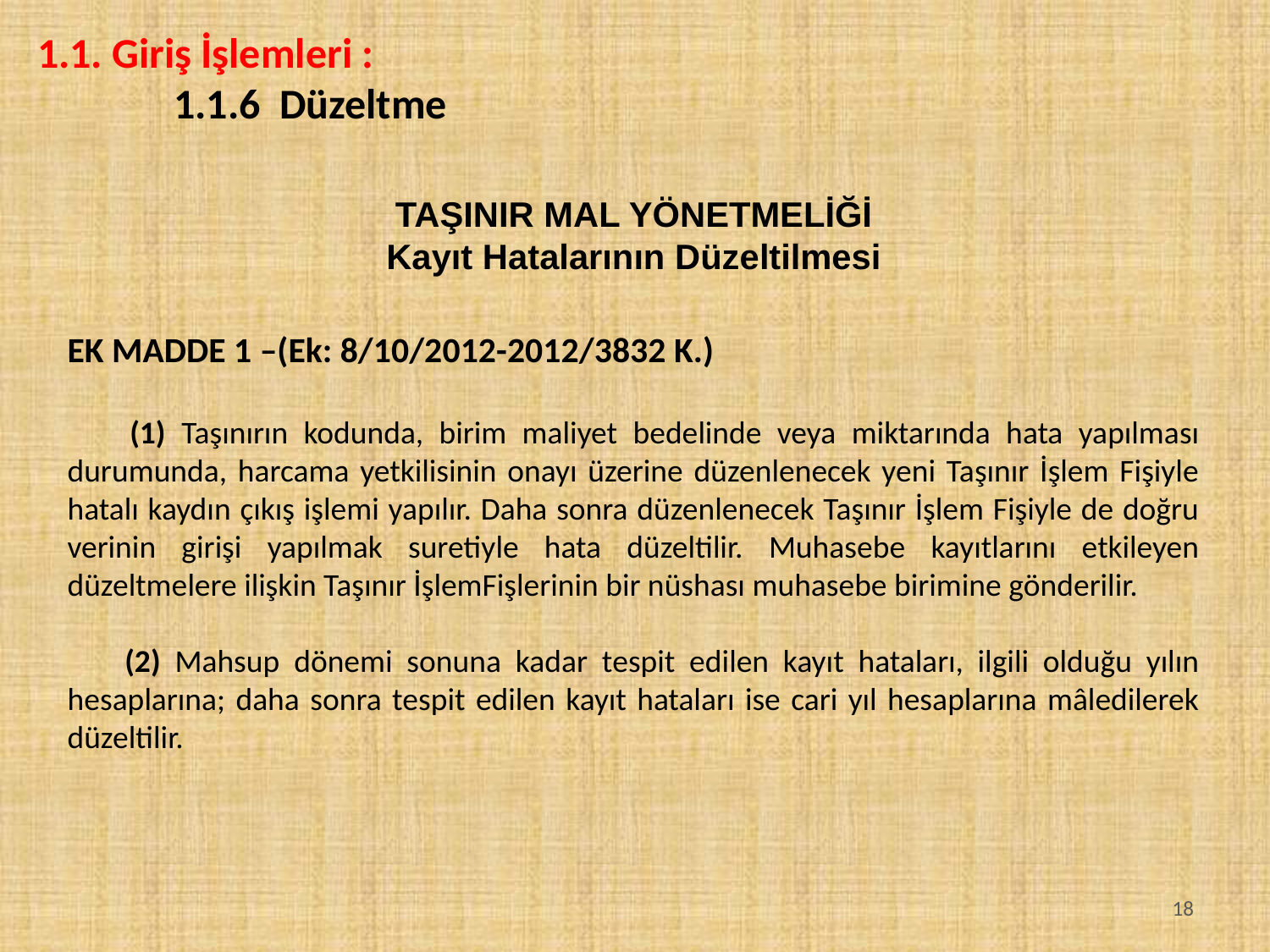

1.1. Giriş İşlemleri :
	 1.1.6  Düzeltme
TAŞINIR MAL YÖNETMELİĞİ
Kayıt Hatalarının Düzeltilmesi

EK MADDE 1 –(Ek: 8/10/2012-2012/3832 K.)

    (1) Taşınırın kodunda, birim maliyet bedelinde veya miktarında hata yapılması durumunda, harcama yetkilisinin onayı üzerine düzenlenecek yeni Taşınır İşlem Fişiyle hatalı kaydın çıkış işlemi yapılır. Daha sonra düzenlenecek Taşınır İşlem Fişiyle de doğru verinin girişi yapılmak suretiyle hata düzeltilir. Muhasebe kayıtlarını etkileyen düzeltmelere ilişkin Taşınır İşlemFişlerinin bir nüshası muhasebe birimine gönderilir.

    (2) Mahsup dönemi sonuna kadar tespit edilen kayıt hataları, ilgili olduğu yılın hesaplarına; daha sonra tespit edilen kayıt hataları ise cari yıl hesaplarına mâledilerek düzeltilir.
18